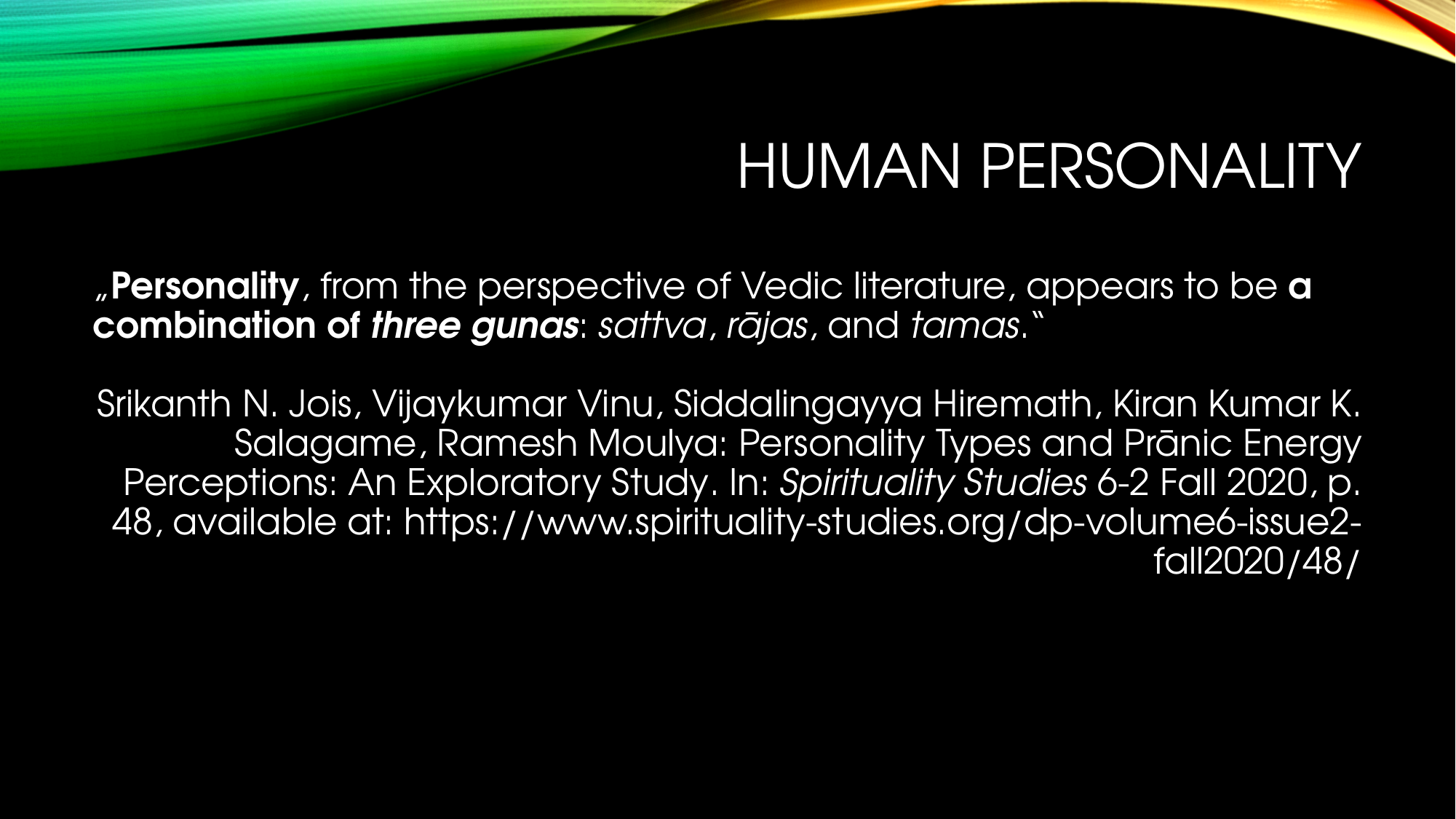

# Human personality
„Personality, from the perspective of Vedic literature, appears to be a combination of three gunas: sattva, rājas, and tamas.“

Srikanth N. Jois, Vijaykumar Vinu, Siddalingayya Hiremath, Kiran Kumar K. Salagame, Ramesh Moulya: Personality Types and Prānic Energy Perceptions: An Exploratory Study. In: Spirituality Studies 6-2 Fall 2020, p. 48, available at: https://www.spirituality-studies.org/dp-volume6-issue2-fall2020/48/